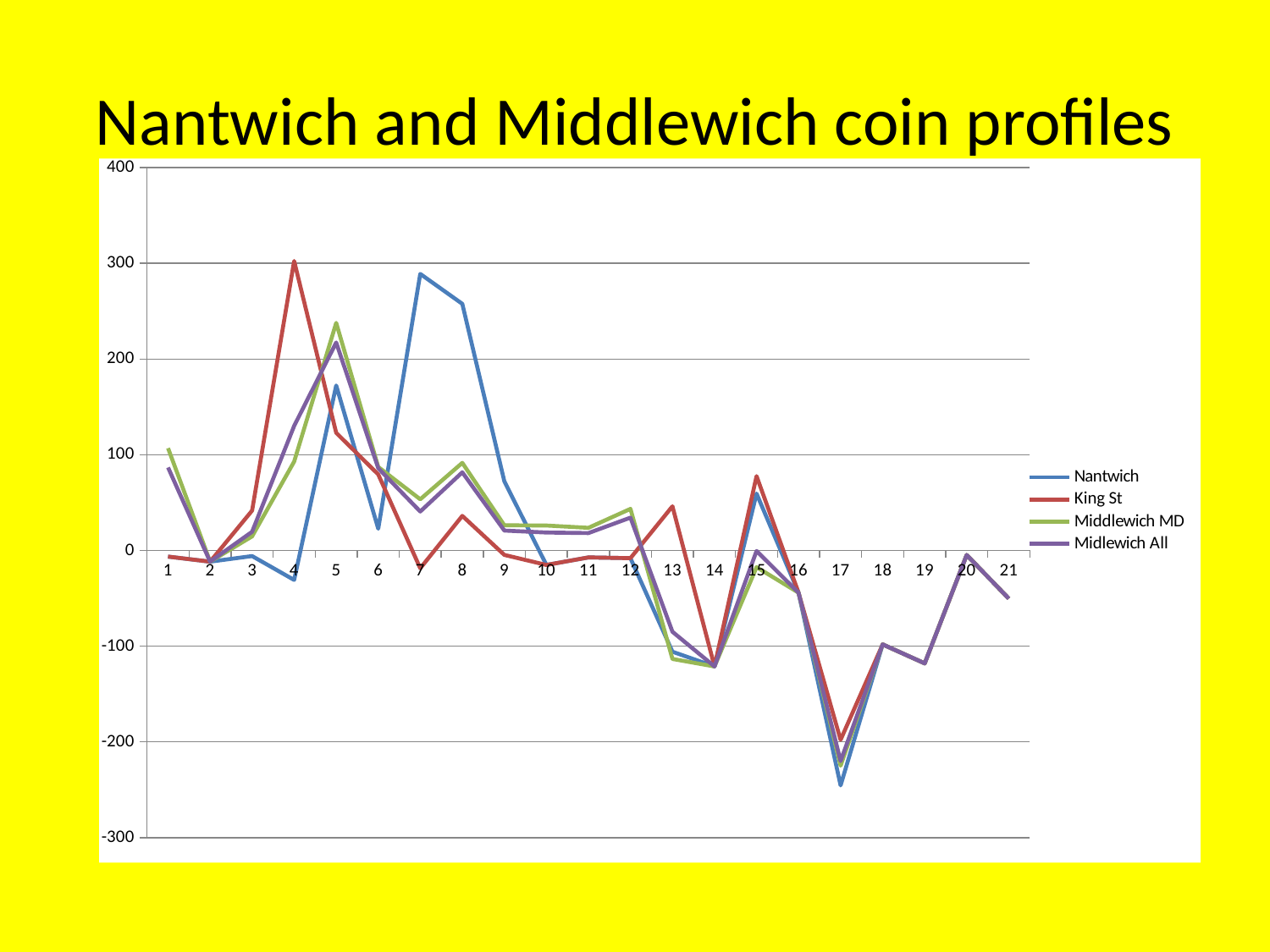

# Nantwich and Middlewich coin profiles

### Chart

| Category | Nantwich | King St | Middlewich MD | Midlewich All |
|---|---|---|---|---|